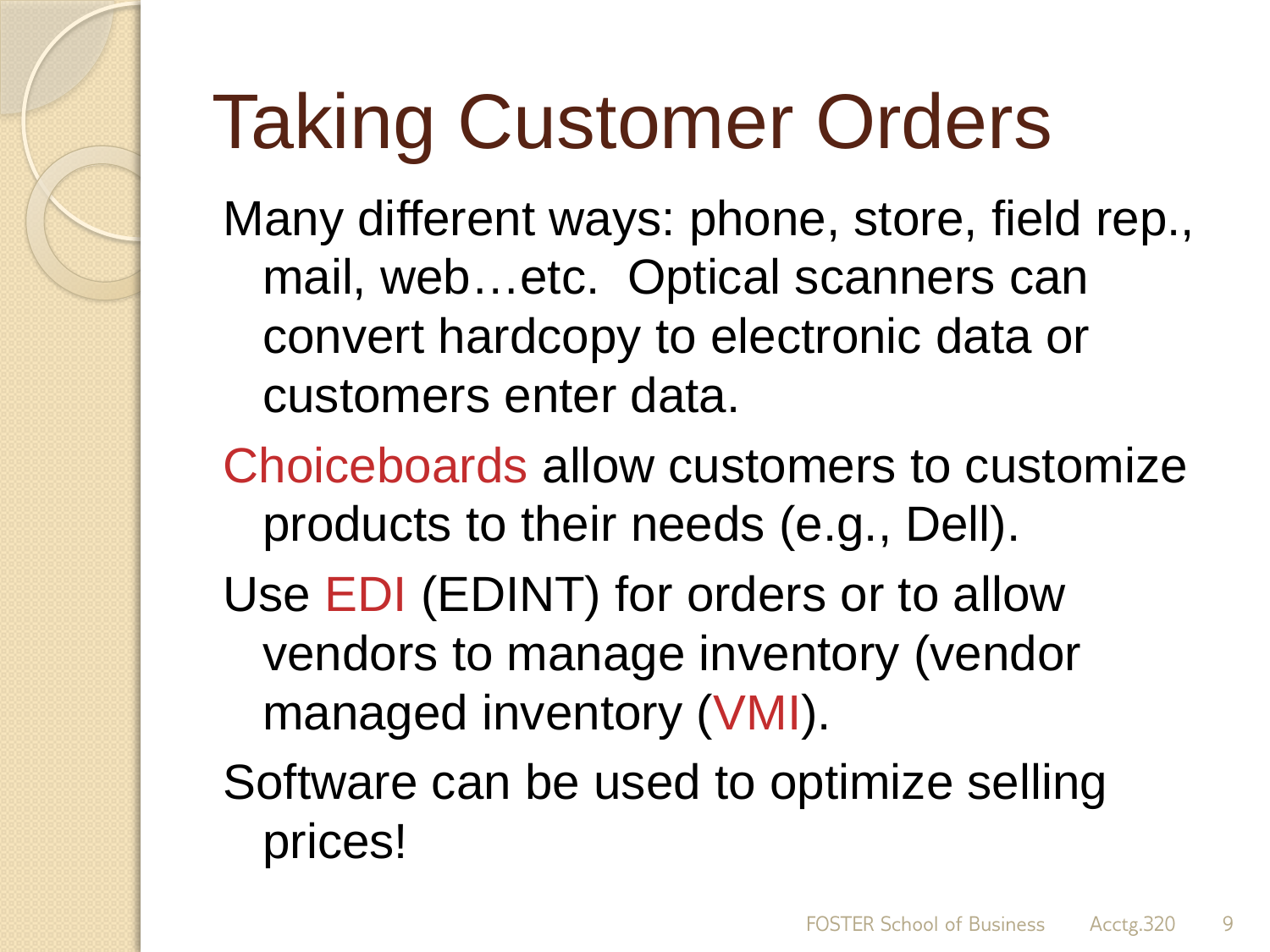

# Taking Customer Orders
Many different ways: phone, store, field rep., mail, web…etc.  Optical scanners can convert hardcopy to electronic data or customers enter data.
Choiceboards allow customers to customize products to their needs (e.g., Dell).
Use EDI (EDINT) for orders or to allow vendors to manage inventory (vendor managed inventory (VMI).
Software can be used to optimize selling prices!
FOSTER School of Business       Acctg.320
9